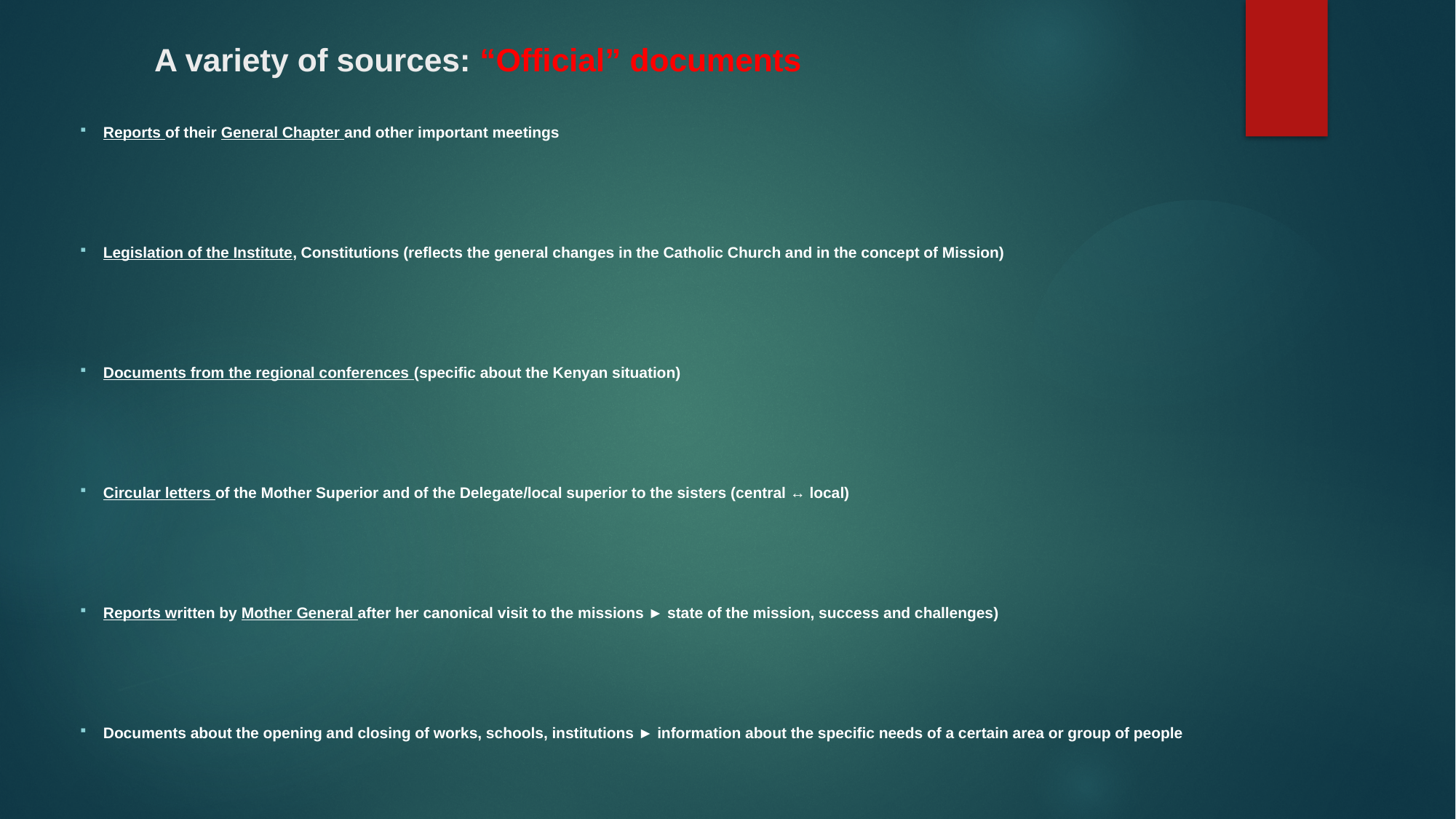

# A variety of sources: “Official” documents
Reports of their General Chapter and other important meetings

Legislation of the Institute, Constitutions (reflects the general changes in the Catholic Church and in the concept of Mission)

Documents from the regional conferences (specific about the Kenyan situation)

Circular letters of the Mother Superior and of the Delegate/local superior to the sisters (central ↔ local)

Reports written by Mother General after her canonical visit to the missions ► state of the mission, success and challenges)

Documents about the opening and closing of works, schools, institutions ► information about the specific needs of a certain area or group of people

Information about internal structure/organization, mission’s goals, evangelization’s methods,
 specific pastoral guidelines
From an official document about the opening of the Women Social Institute
«General aims of the Institute: To accompany and support the African woman in her social and Christian evolution; to improve the welfare of the family and child by bettering the conditions of the mother; to offer the young women the training to new careers needed in modern times” (in: Gitoro Women’s Social Institute, August 1964).